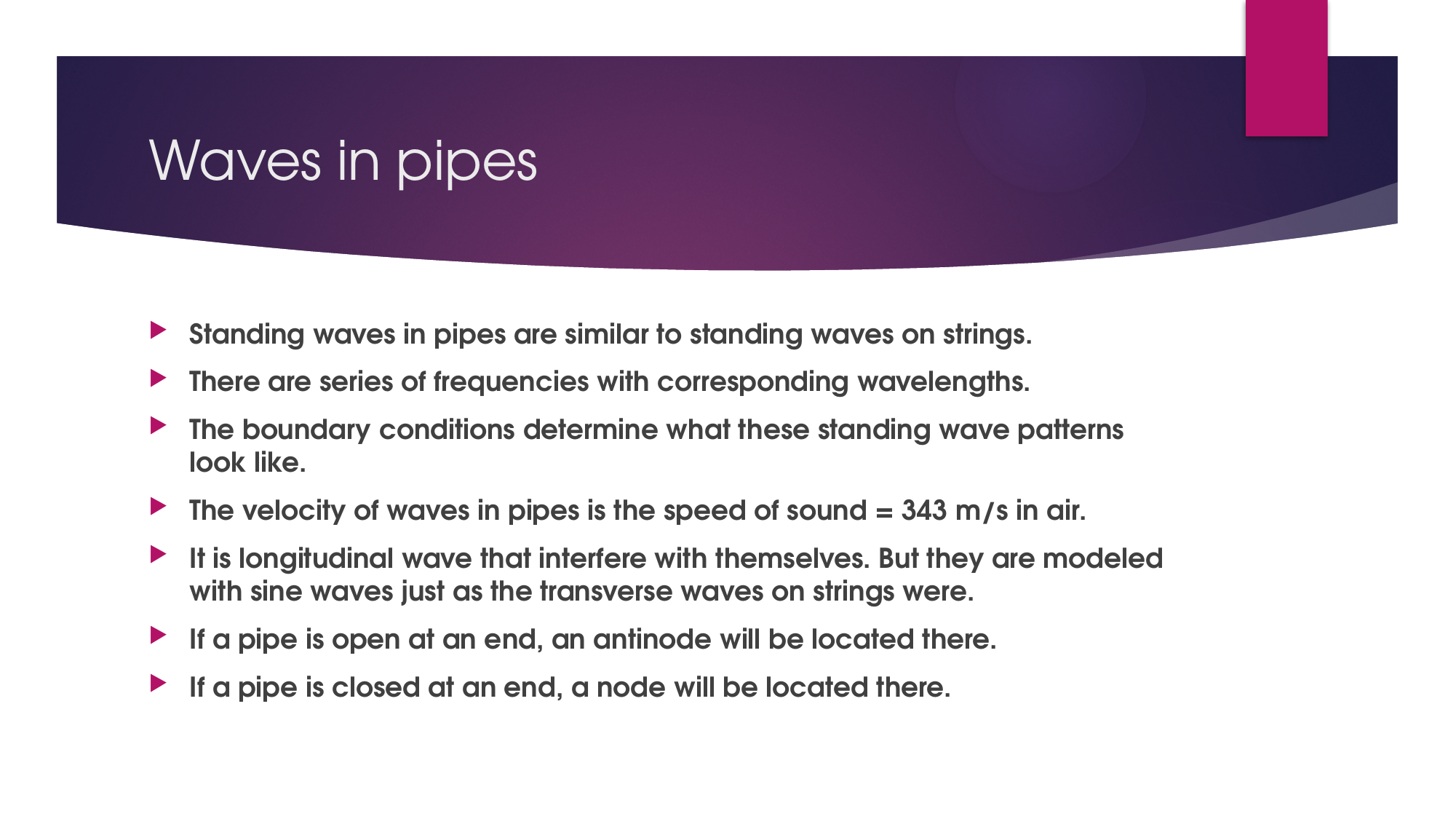

# Waves in pipes
Standing waves in pipes are similar to standing waves on strings.
There are series of frequencies with corresponding wavelengths.
The boundary conditions determine what these standing wave patterns look like.
The velocity of waves in pipes is the speed of sound = 343 m/s in air.
It is longitudinal wave that interfere with themselves. But they are modeled with sine waves just as the transverse waves on strings were.
If a pipe is open at an end, an antinode will be located there.
If a pipe is closed at an end, a node will be located there.